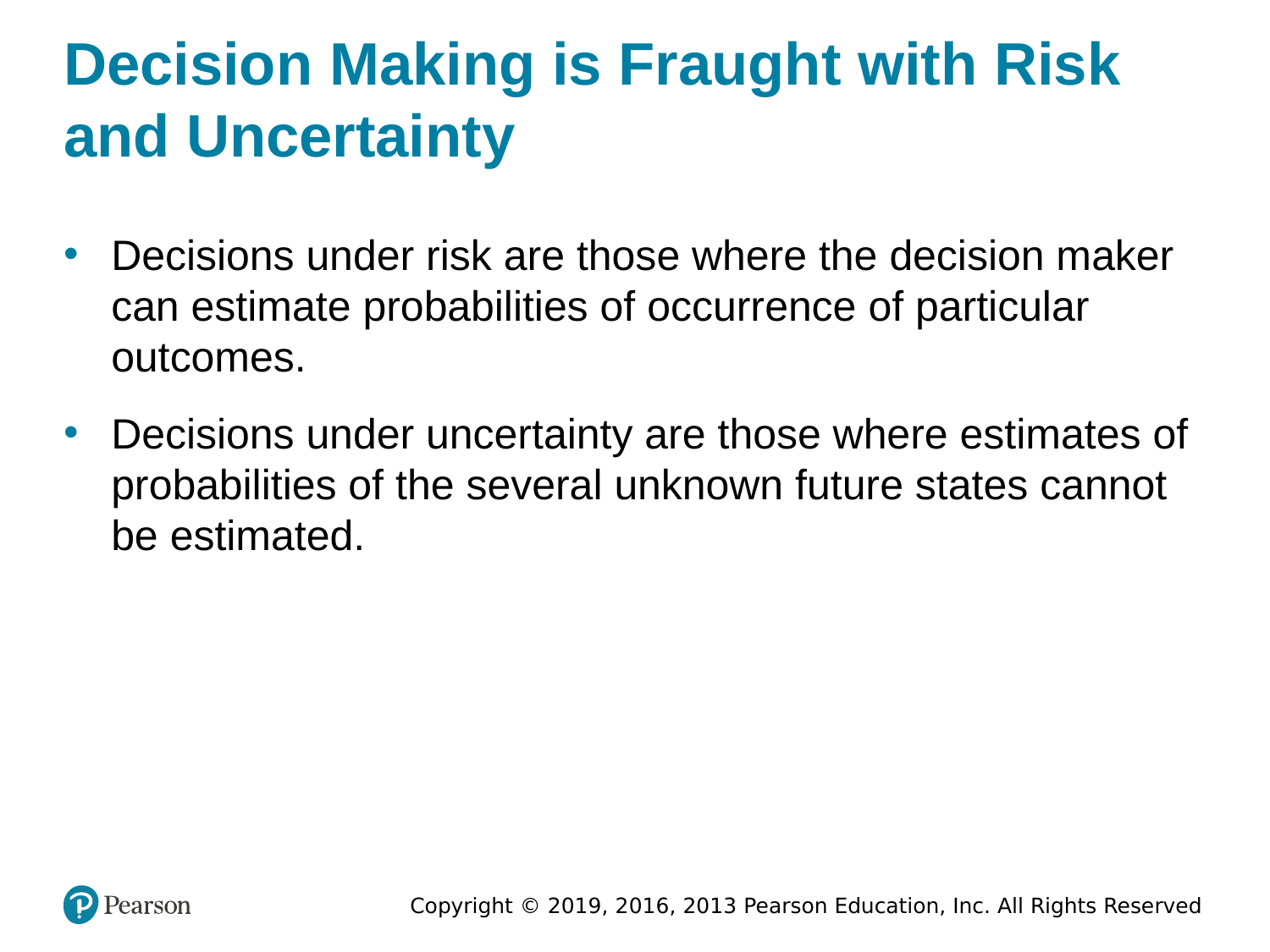

# Decision Making is Fraught with Risk and Uncertainty
Decisions under risk are those where the decision maker can estimate probabilities of occurrence of particular outcomes.
Decisions under uncertainty are those where estimates of probabilities of the several unknown future states cannot be estimated.